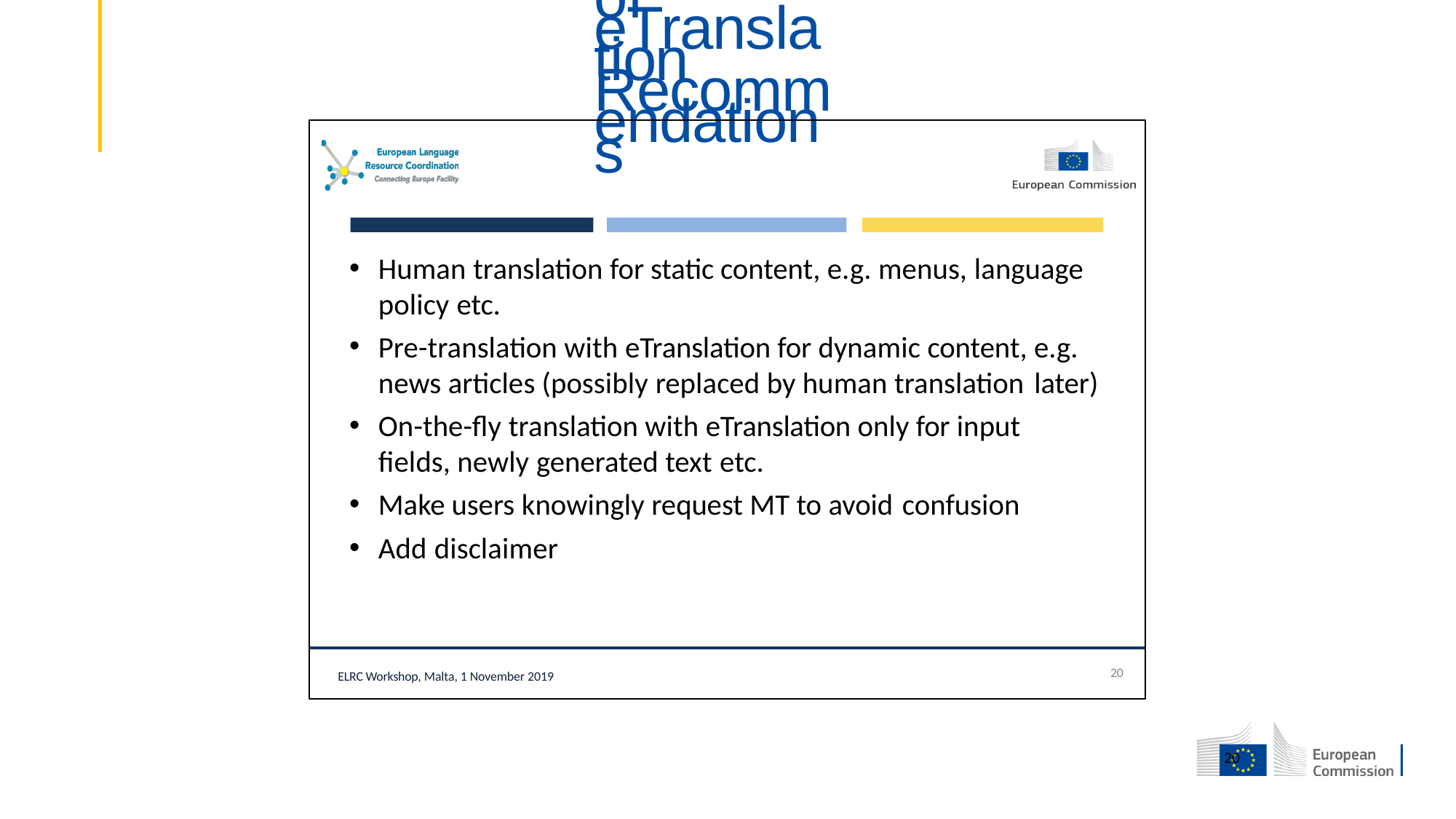

# Integration of eTranslation  Recommendations

Human translation for static content, e.g. menus, language  policy etc.
Pre-translation with eTranslation for dynamic content, e.g.  news articles (possibly replaced by human translation later)
On-the-fly translation with eTranslation only for input  fields, newly generated text etc.
Make users knowingly request MT to avoid confusion
Add disclaimer

20
ELRC Workshop, Malta, 1 November 2019
20